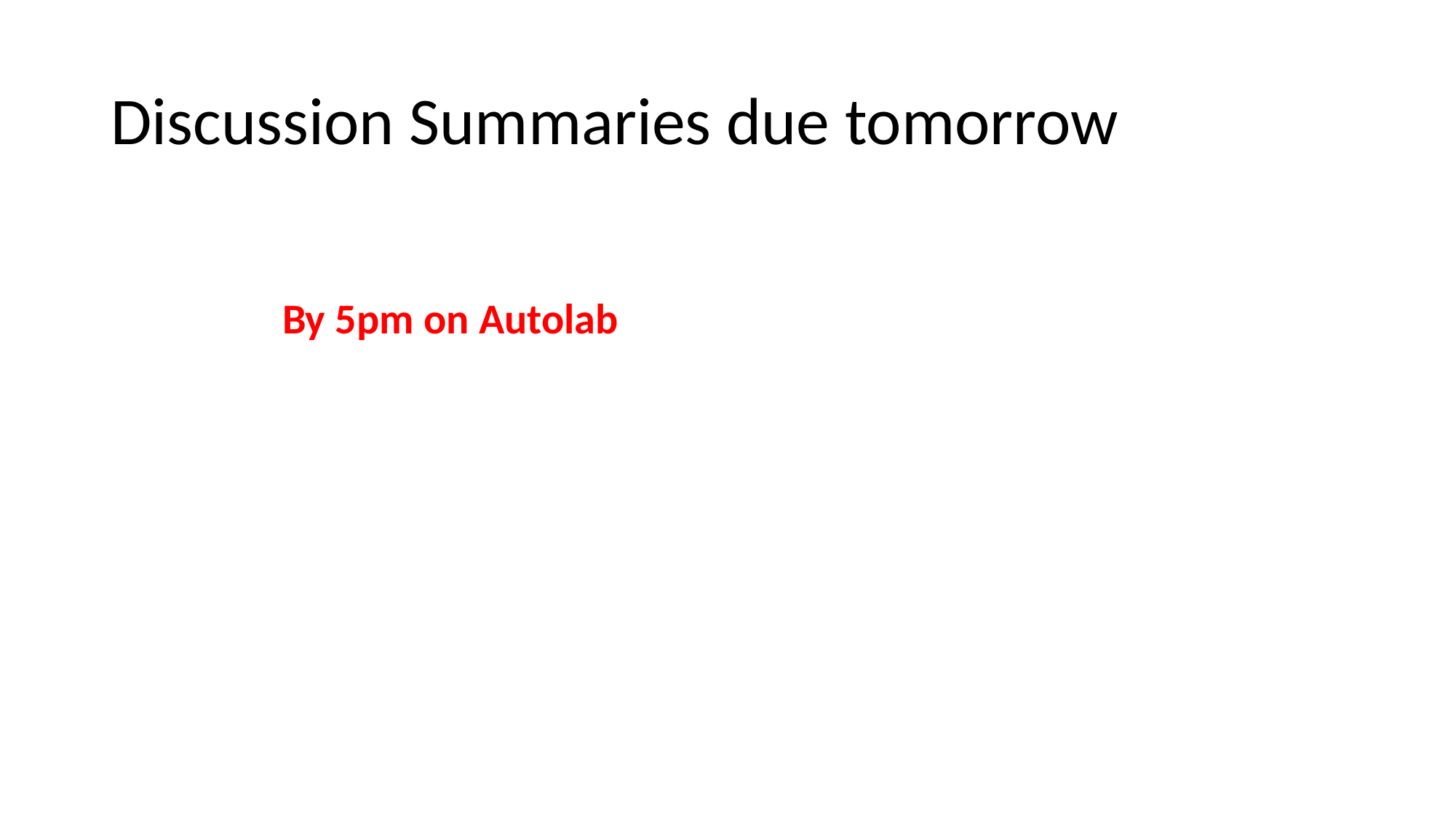

# Discussion Summaries due tomorrow
By 5pm on Autolab